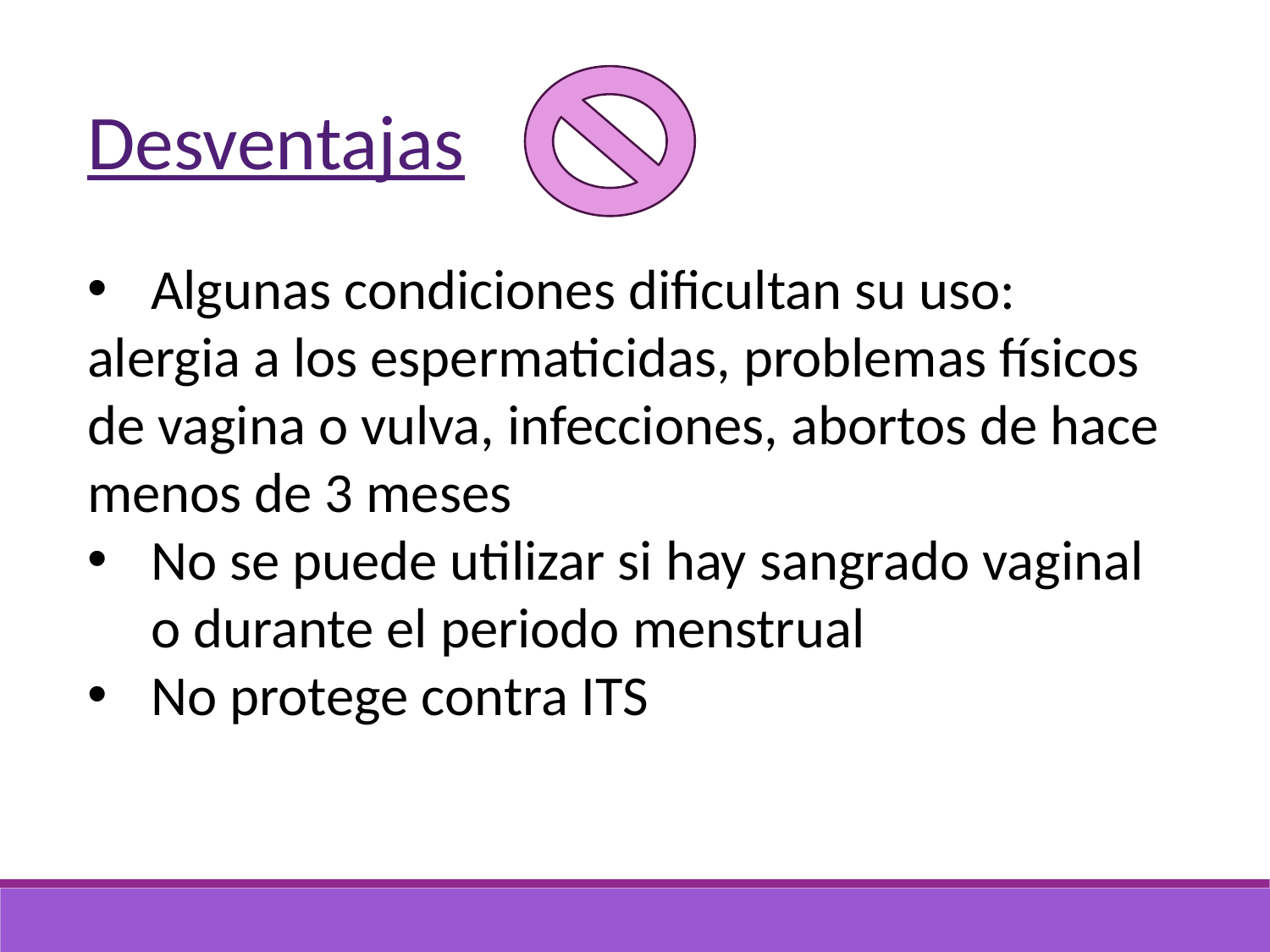

Desventajas

Algunas condiciones dificultan su uso:
alergia a los espermaticidas, problemas físicos de vagina o vulva, infecciones, abortos de hace menos de 3 meses
No se puede utilizar si hay sangrado vaginal o durante el periodo menstrual
No protege contra ITS